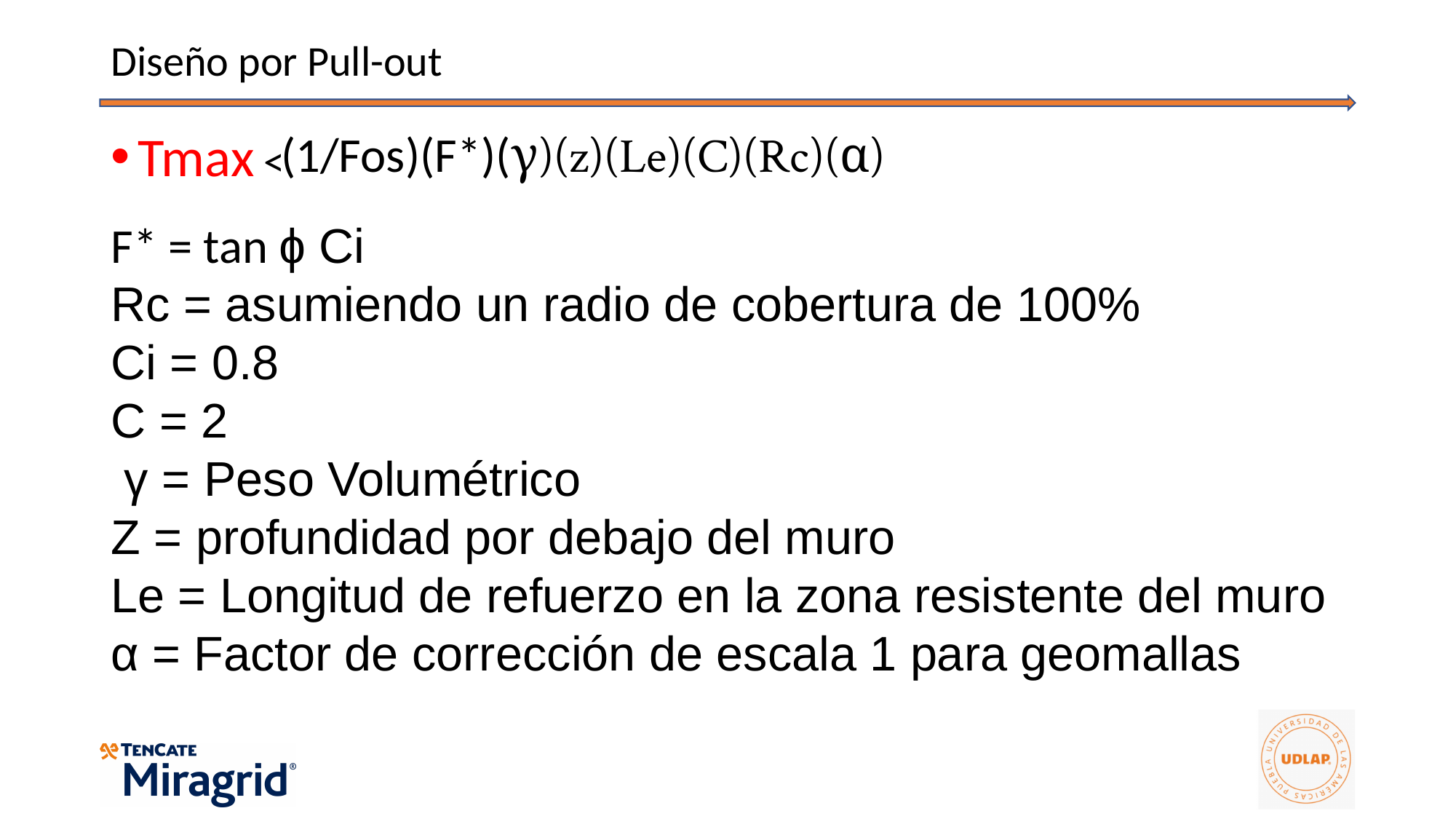

# Diseño por Pull-out
(1/Fos)(F*)(γ)(z)(Le)(C)(Rc)(α)
Tmax <
F* = tan ɸ Ci
Rc = asumiendo un radio de cobertura de 100%
Ci = 0.8
C = 2
 γ = Peso Volumétrico
Z = profundidad por debajo del muro
Le = Longitud de refuerzo en la zona resistente del muro
α = Factor de corrección de escala 1 para geomallas